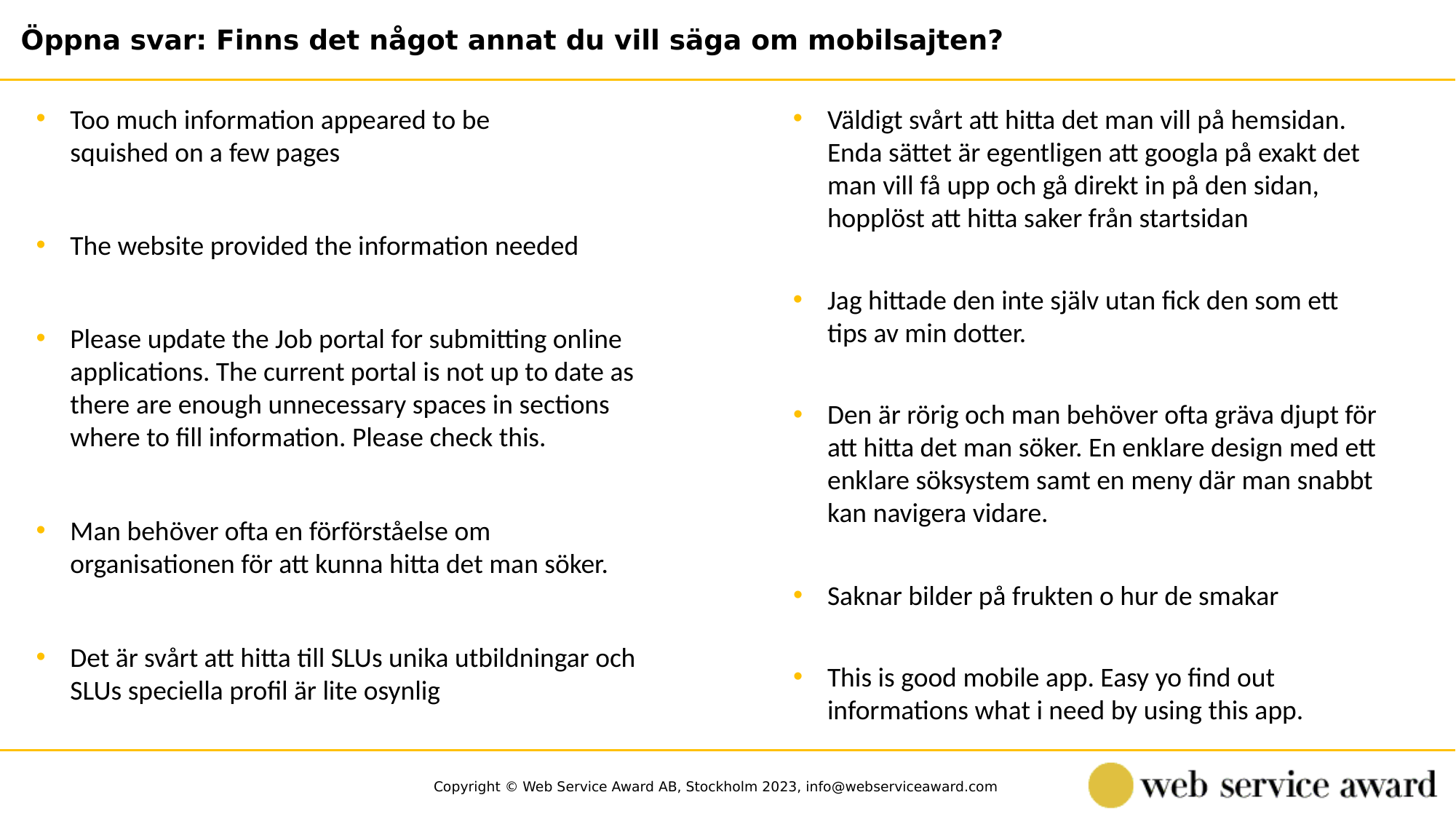

Öppna svar: Finns det något annat du vill säga om mobilsajten?
Too much information appeared to be squished on a few pages
Väldigt svårt att hitta det man vill på hemsidan. Enda sättet är egentligen att googla på exakt det man vill få upp och gå direkt in på den sidan, hopplöst att hitta saker från startsidan
The website provided the information needed
Jag hittade den inte själv utan fick den som ett tips av min dotter.
Please update the Job portal for submitting online applications. The current portal is not up to date as there are enough unnecessary spaces in sections where to fill information. Please check this.
Den är rörig och man behöver ofta gräva djupt för att hitta det man söker. En enklare design med ett enklare söksystem samt en meny där man snabbt kan navigera vidare.
Man behöver ofta en förförståelse om organisationen för att kunna hitta det man söker.
Saknar bilder på frukten o hur de smakar
Det är svårt att hitta till SLUs unika utbildningar och SLUs speciella profil är lite osynlig
This is good mobile app. Easy yo find out informations what i need by using this app.